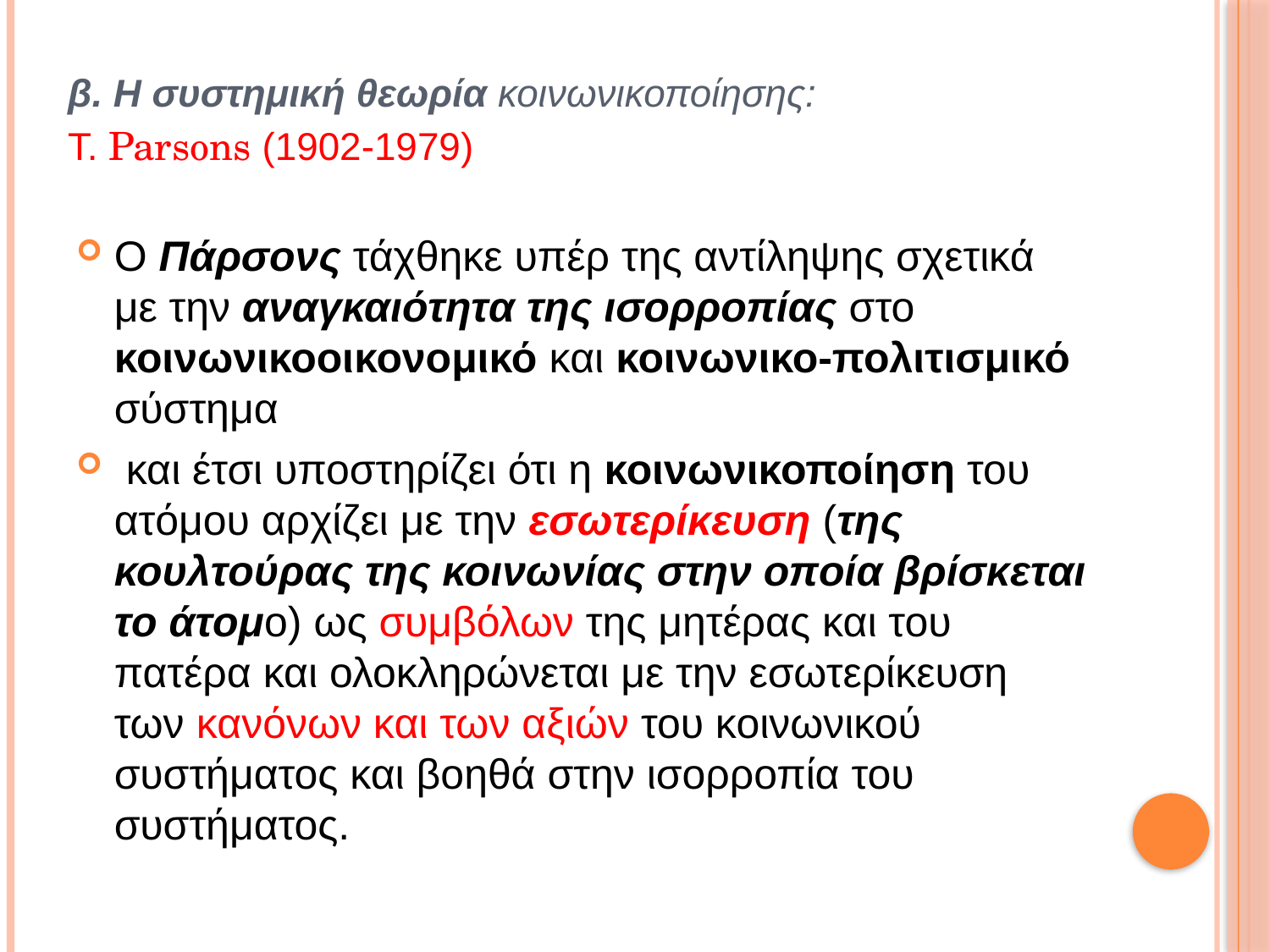

β. Η συστημική θεωρία κοινωνικοποίησης:
Τ. Parsons (1902-1979)
Ο Πάρσονς τάχθηκε υπέρ της αντίληψης σχετικά με την αναγκαιότητα της ισορροπίας στο κοινωνικοοικονομικό και κοινωνικο-πολιτισμικό σύστημα
 και έτσι υποστηρίζει ότι η κοινωνικοποίηση του ατόμου αρχίζει με την εσωτερίκευση (της κουλτούρας της κοινωνίας στην οποία βρίσκεται το άτομο) ως συμβόλων της μητέρας και του πατέρα και ολοκληρώνεται με την εσωτερίκευση των κανόνων και των αξιών του κοινωνικού συστήματος και βοηθά στην ισορροπία του συστήματος.